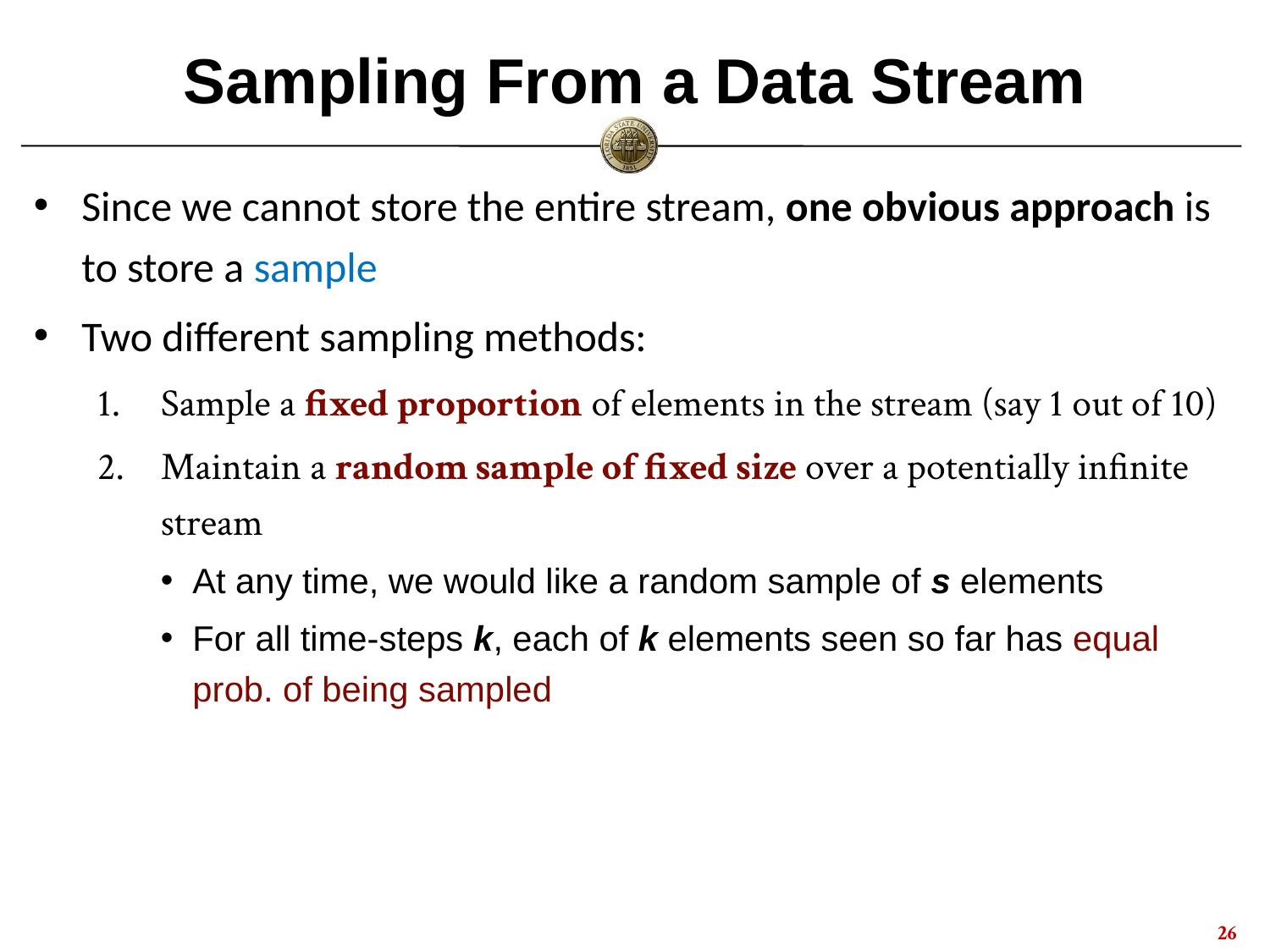

# Sampling From a Data Stream
Since we cannot store the entire stream, one obvious approach is to store a sample
Two different sampling methods:
Sample a fixed proportion of elements in the stream (say 1 out of 10)
Maintain a random sample of fixed size over a potentially infinite stream
At any time, we would like a random sample of s elements
For all time-steps k, each of k elements seen so far has equal prob. of being sampled

26